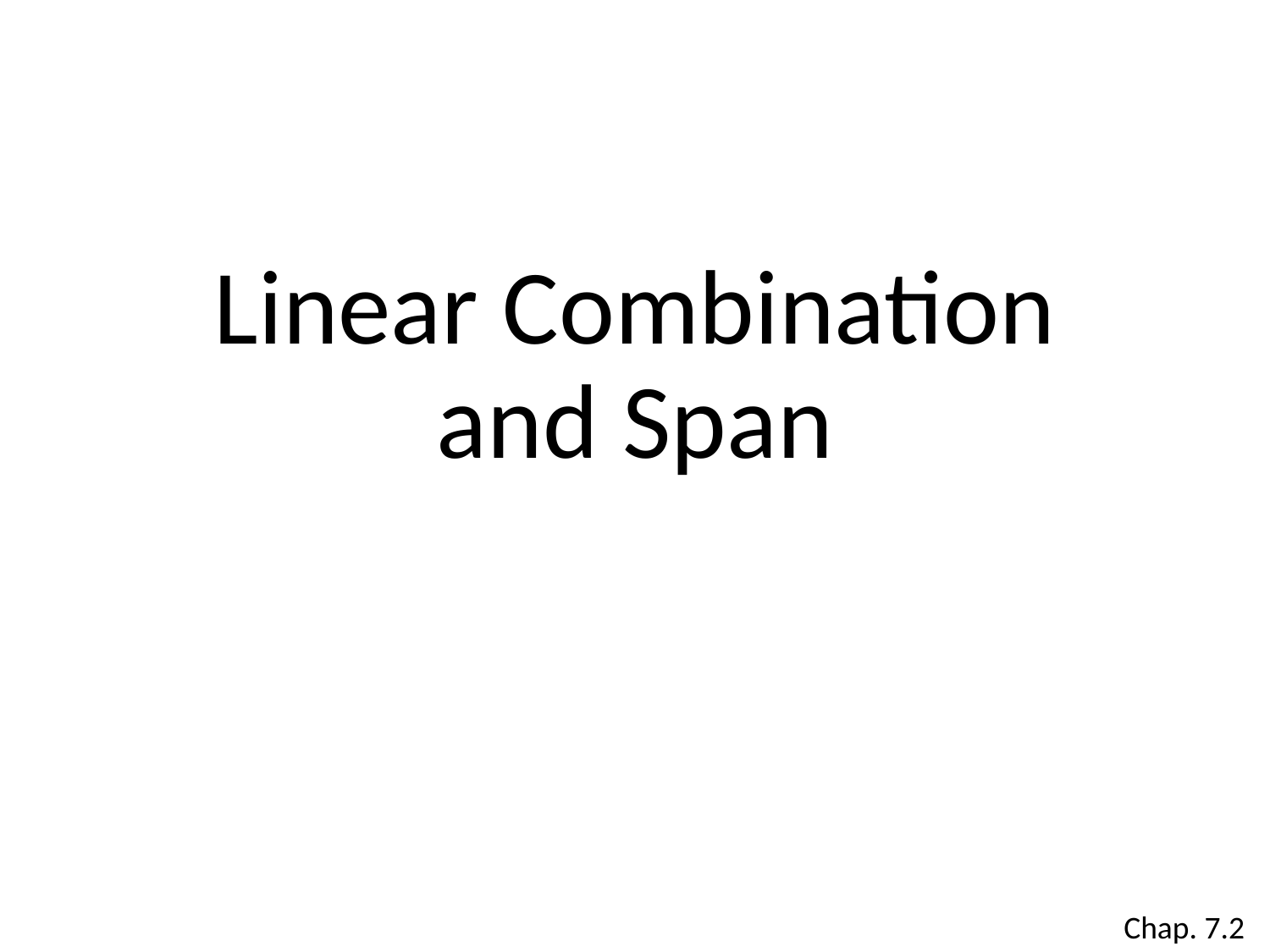

# Linear Combination and Span

Chap. 7.2